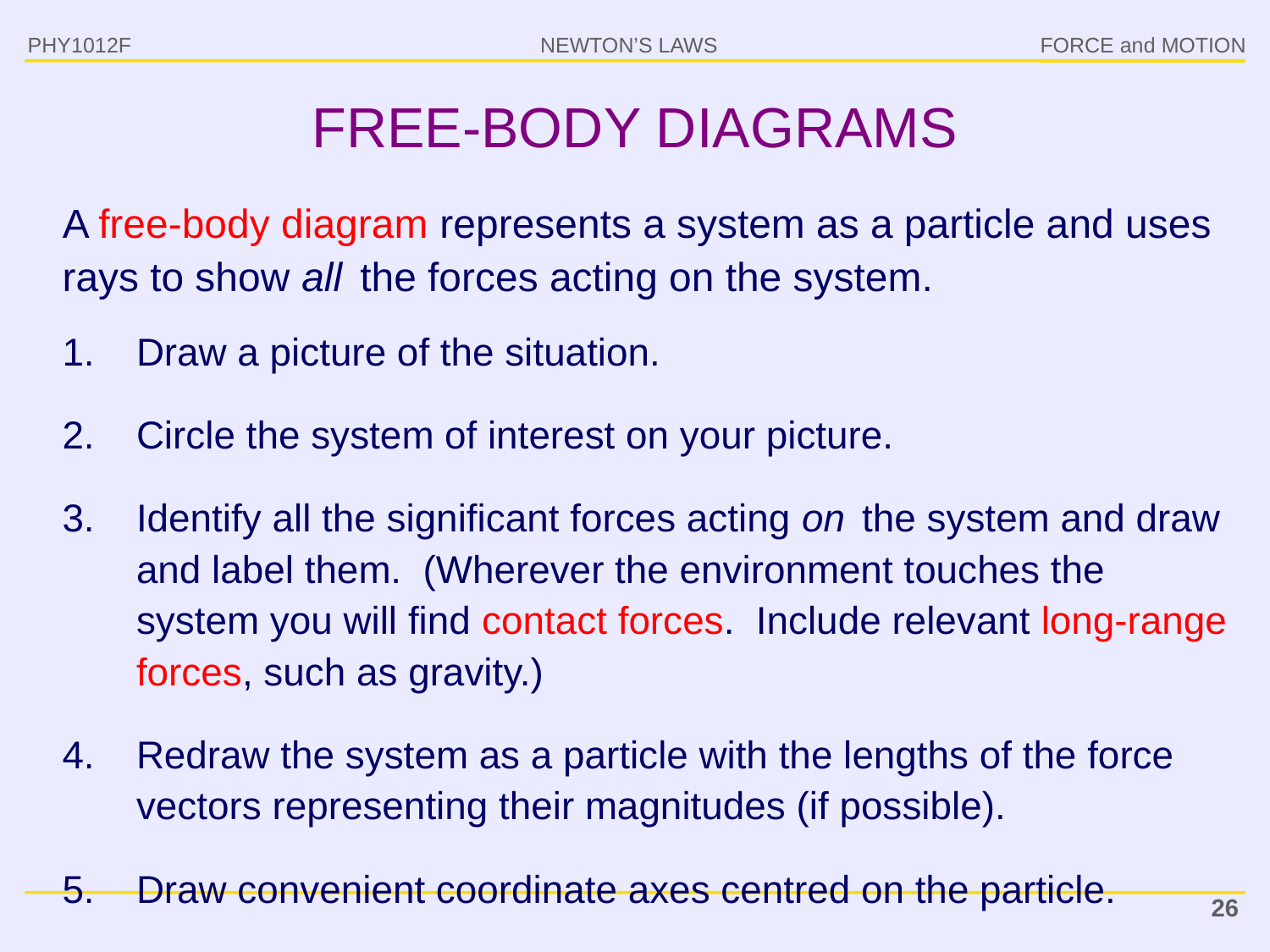

PHY1012F
# FREE-BODY DIAGRAMS
A free-body diagram represents a system as a particle and uses rays to show all  the forces acting on the system.
Draw a picture of the situation.

Circle the system of interest on your picture.

Identify all the significant forces acting on  the system and draw and label them.  (Wherever the environment touches the system you will find contact forces.  Include relevant long-range forces, such as gravity.)

Redraw the system as a particle with the lengths of the force vectors representing their magnitudes (if possible).

Draw convenient coordinate axes centred on the particle.

Resolve forces into components where necessary.
26